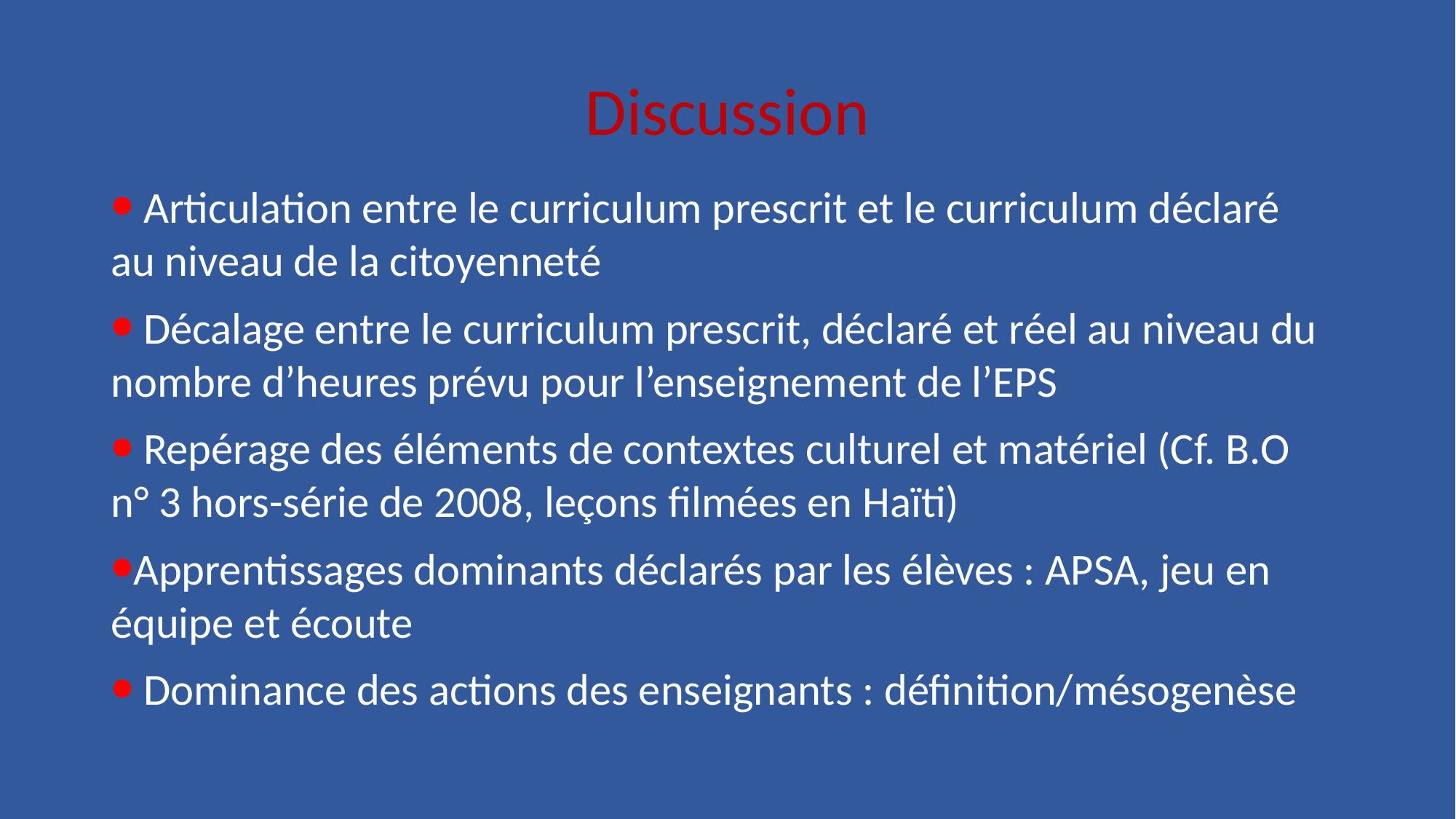

# Discussion
 Articulation entre le curriculum prescrit et le curriculum déclaré au niveau de la citoyenneté
 Décalage entre le curriculum prescrit, déclaré et réel au niveau du nombre d’heures prévu pour l’enseignement de l’EPS
 Repérage des éléments de contextes culturel et matériel (Cf. B.O n° 3 hors-série de 2008, leçons filmées en Haïti)
Apprentissages dominants déclarés par les élèves : APSA, jeu en équipe et écoute
 Dominance des actions des enseignants : définition/mésogenèse